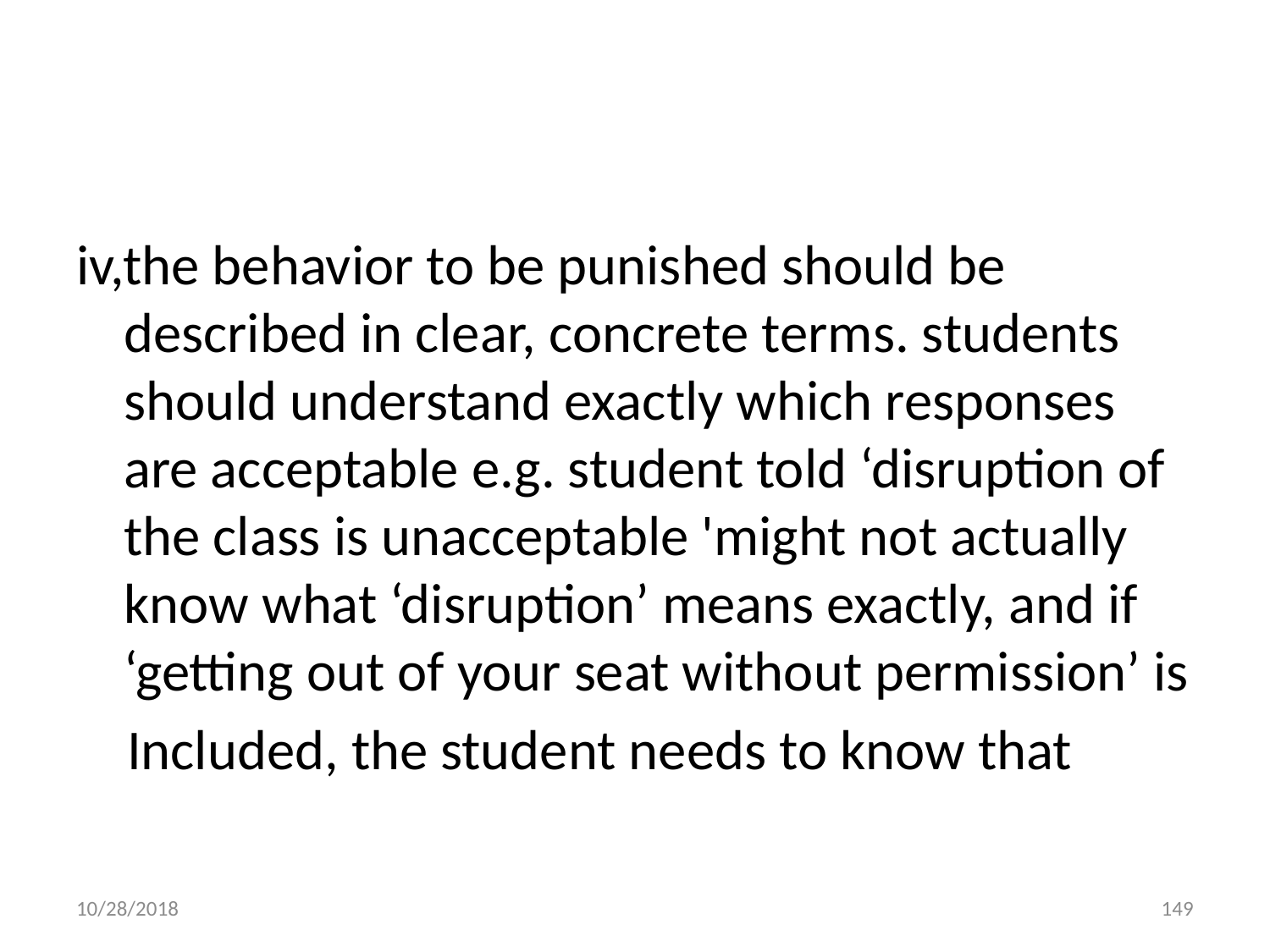

#
iv,the behavior to be punished should be described in clear, concrete terms. students should understand exactly which responses are acceptable e.g. student told ‘disruption of the class is unacceptable 'might not actually know what ‘disruption’ means exactly, and if ‘getting out of your seat without permission’ is
    Included, the student needs to know that
10/28/2018
149